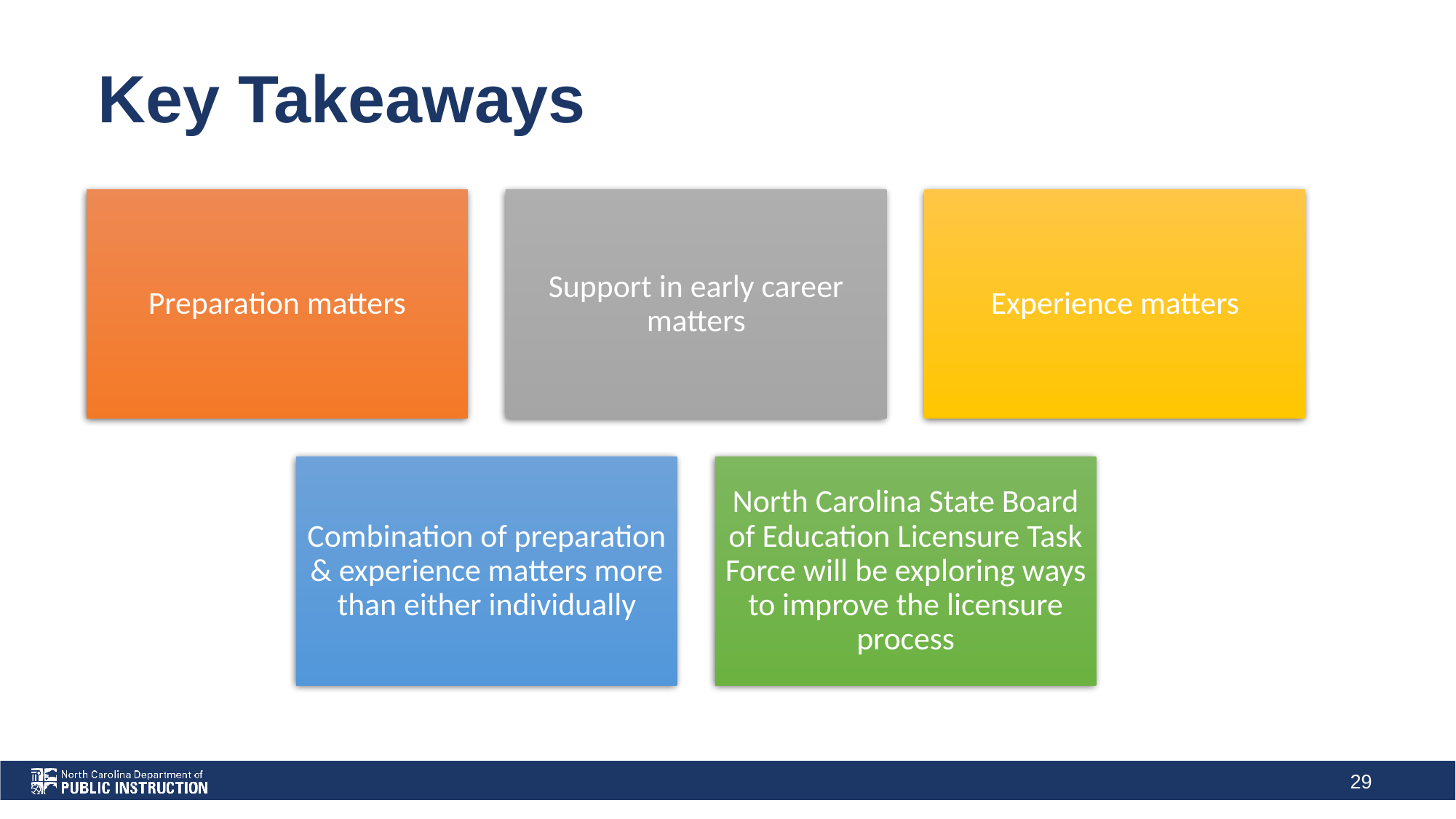

# Key Takeaways

Preparation matters

Support in early career matters

Experience matters

Combination of preparation & experience matters more than either individually

North Carolina State Board of Education Licensure Task Force will be exploring ways to improve the licensure process
29